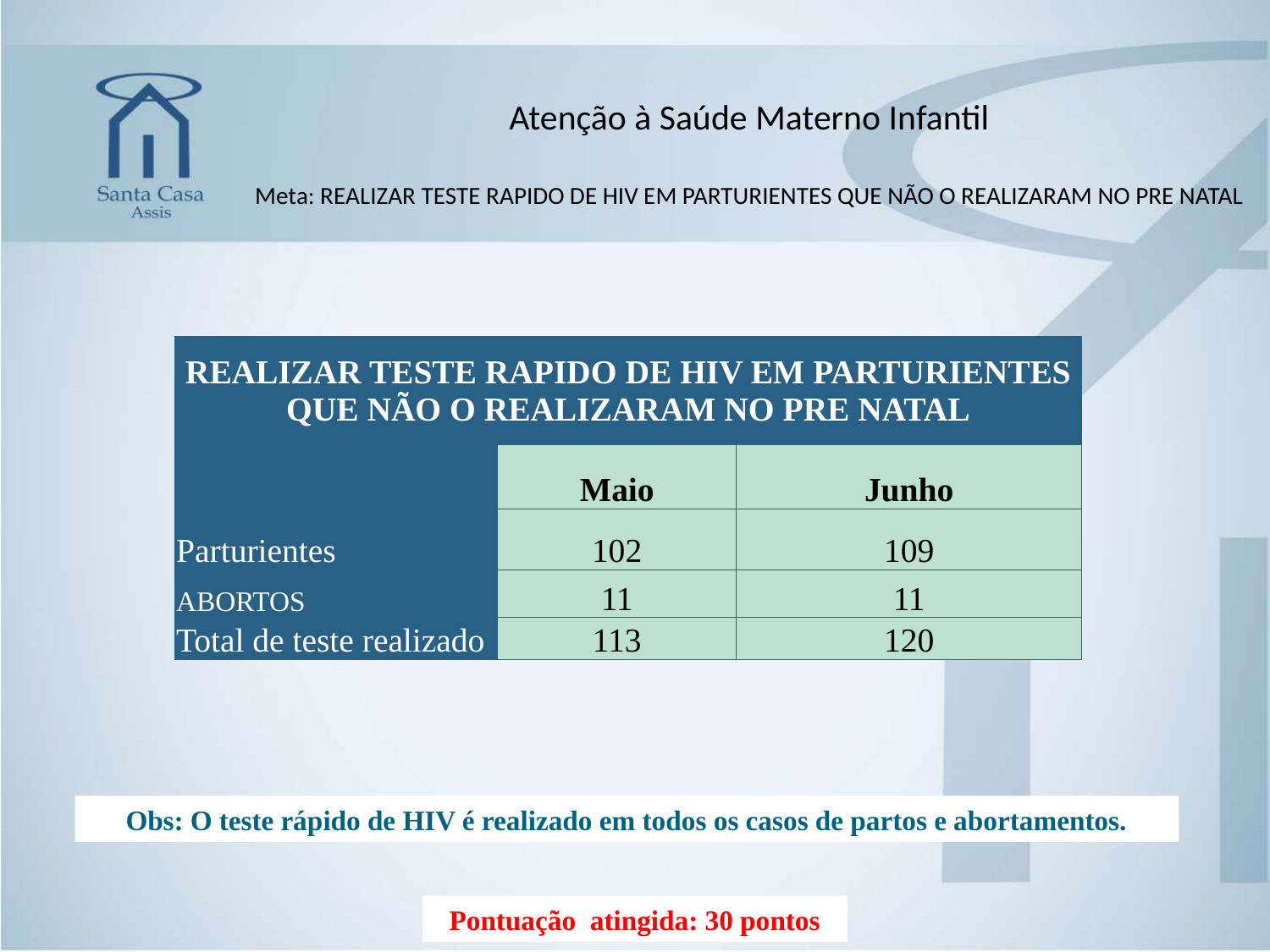

# Atenção à Saúde Materno Infantil Meta: REALIZAR TESTE RAPIDO DE HIV EM PARTURIENTES QUE NÃO O REALIZARAM NO PRE NATAL
| REALIZAR TESTE RAPIDO DE HIV EM PARTURIENTES QUE NÃO O REALIZARAM NO PRE NATAL |  |  |
| --- | --- | --- |
|  | Maio | Junho |
| Parturientes | 102 | 109 |
| ABORTOS | 11 | 11 |
| Total de teste realizado | 113 | 120 |
Obs: O teste rápido de HIV é realizado em todos os casos de partos e abortamentos.
Pontuação  atingida: 30 pontos